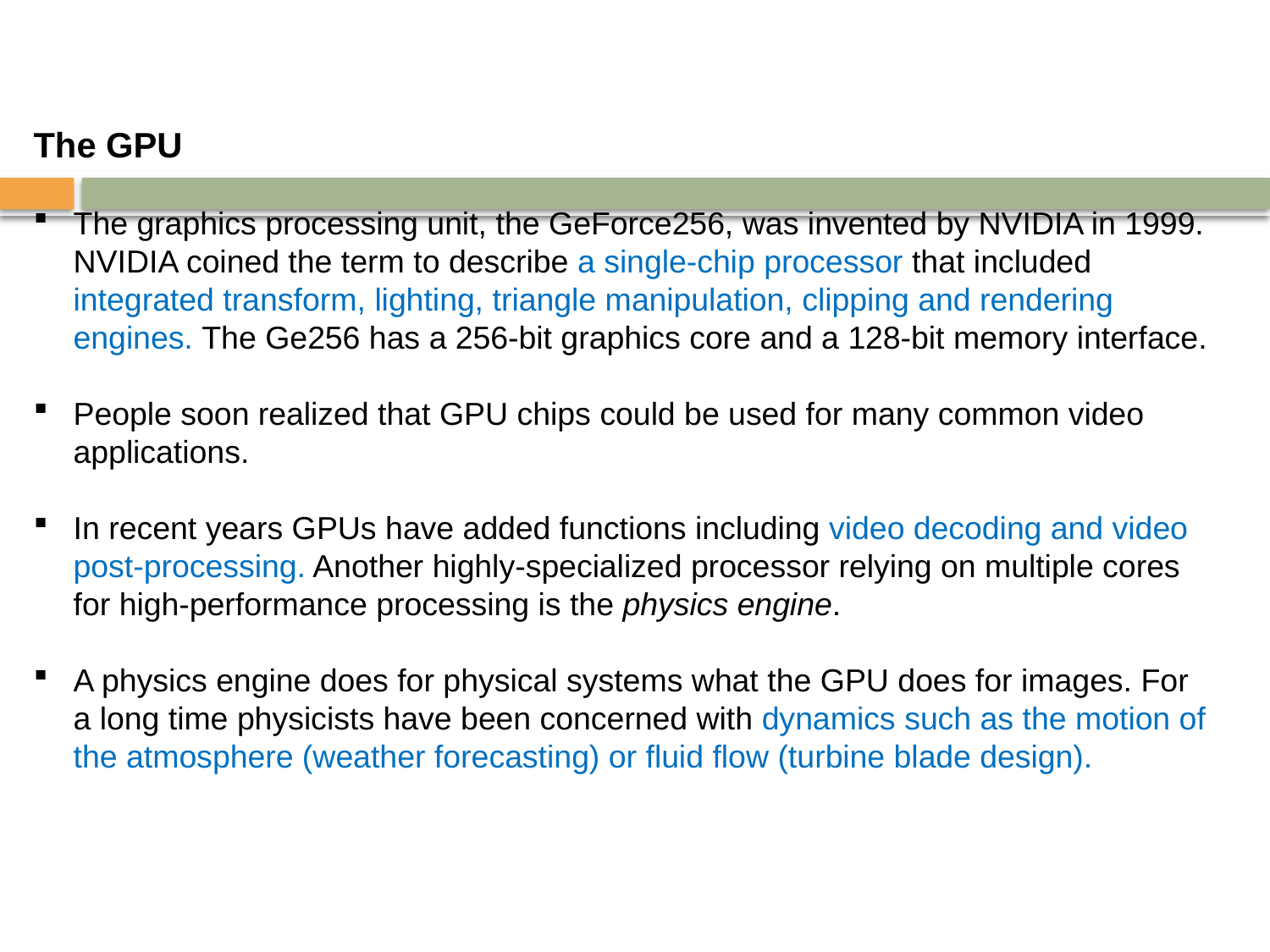

The GPU

The graphics processing unit, the GeForce256, was invented by NVIDIA in 1999. NVIDIA coined the term to describe a single-chip processor that included integrated transform, lighting, triangle manipulation, clipping and rendering engines. The Ge256 has a 256-bit graphics core and a 128-bit memory interface.

People soon realized that GPU chips could be used for many common video applications.

In recent years GPUs have added functions including video decoding and video post-processing. Another highly-specialized processor relying on multiple cores for high-performance processing is the physics engine.

A physics engine does for physical systems what the GPU does for images. For a long time physicists have been concerned with dynamics such as the motion of the atmosphere (weather forecasting) or fluid flow (turbine blade design).